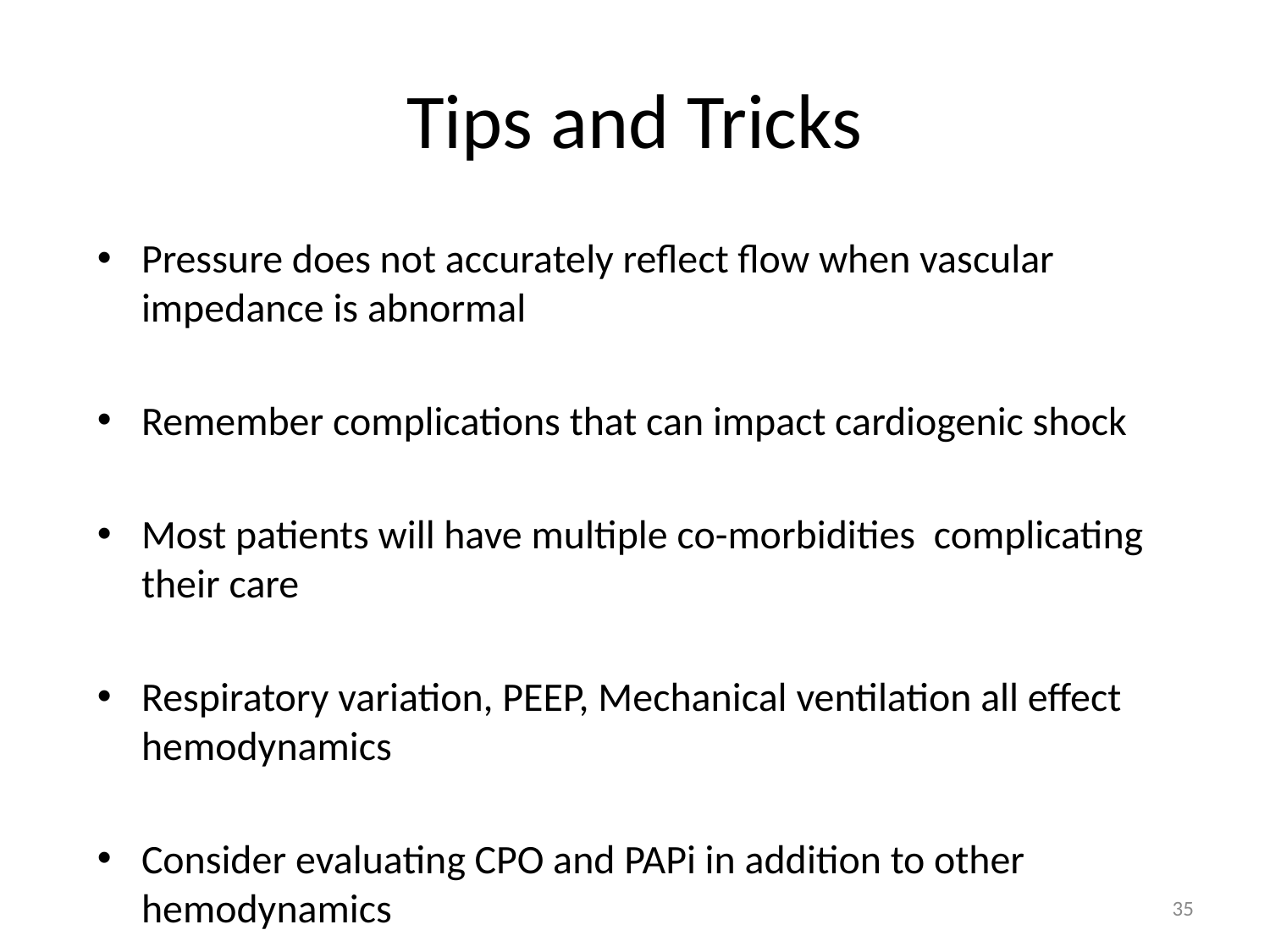

# Tips and Tricks

Pressure does not accurately reflect flow when vascular impedance is abnormal

Remember complications that can impact cardiogenic shock

Most patients will have multiple co-morbidities  complicating their care

Respiratory variation, PEEP, Mechanical ventilation all effect hemodynamics

Consider evaluating CPO and PAPi in addition to other hemodynamics

35